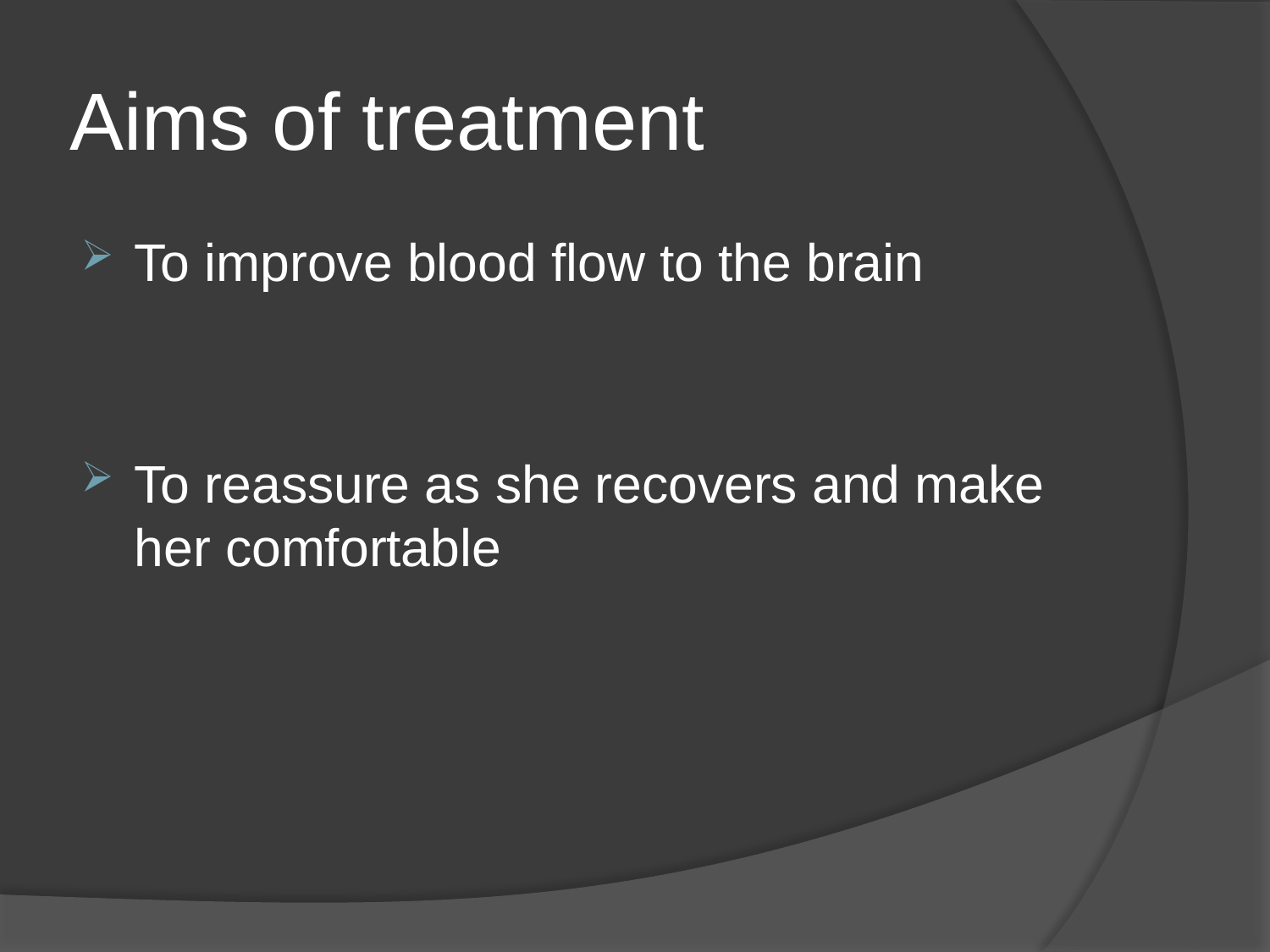

# Aims of treatment
To improve blood flow to the brain

To reassure as she recovers and make her comfortable